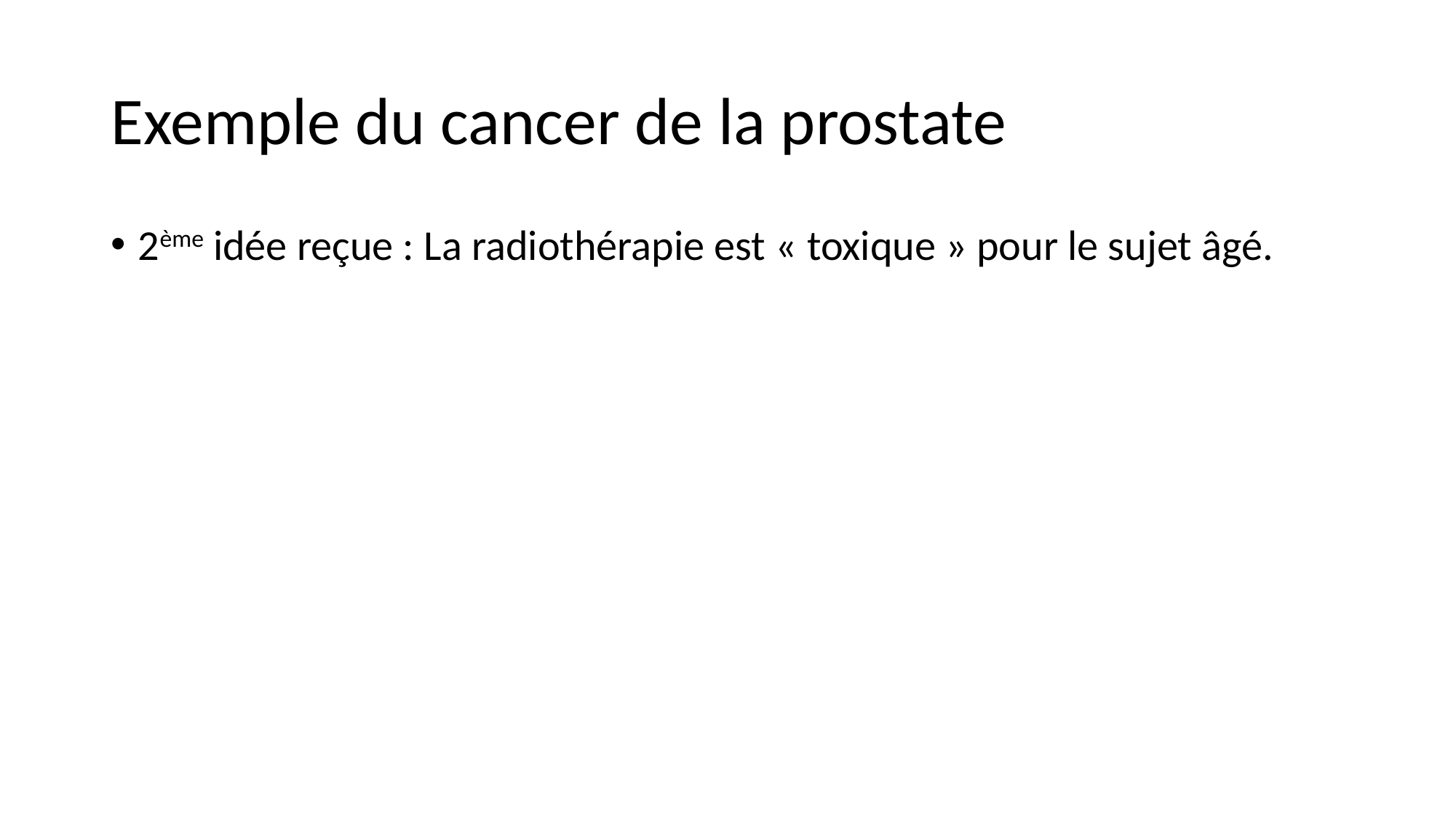

# Exemple du cancer de la prostate
2ème idée reçue : La radiothérapie est « toxique » pour le sujet âgé.